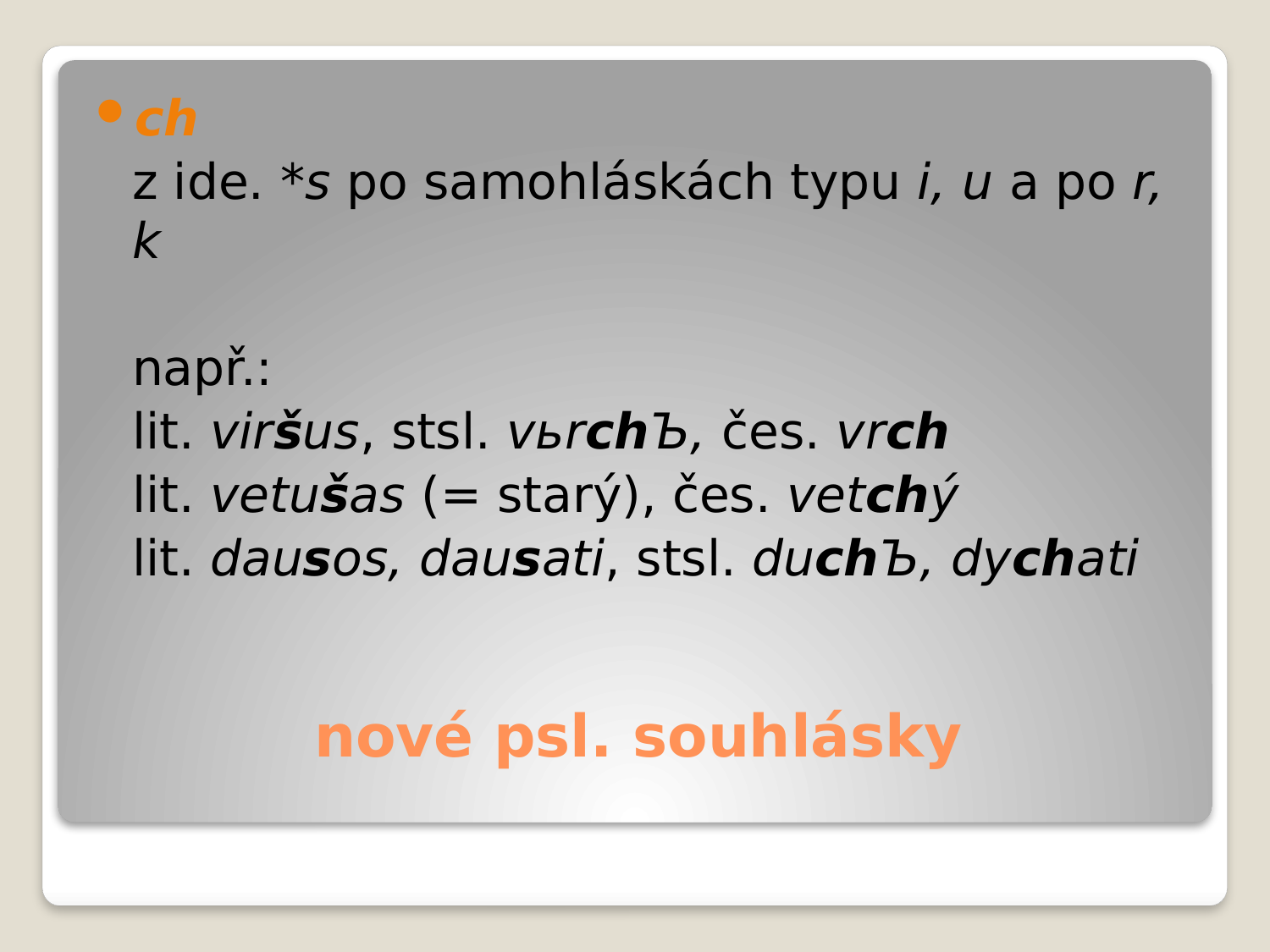

ch
	z ide. *s po samohláskách typu i, u a po r, k

	např.:
	lit. viršus, stsl. vьrchЪ, čes. vrch
	lit. vetušas (= starý), čes. vetchý
	lit. dausos, dausati, stsl. duchЪ, dychati

# nové psl. souhlásky